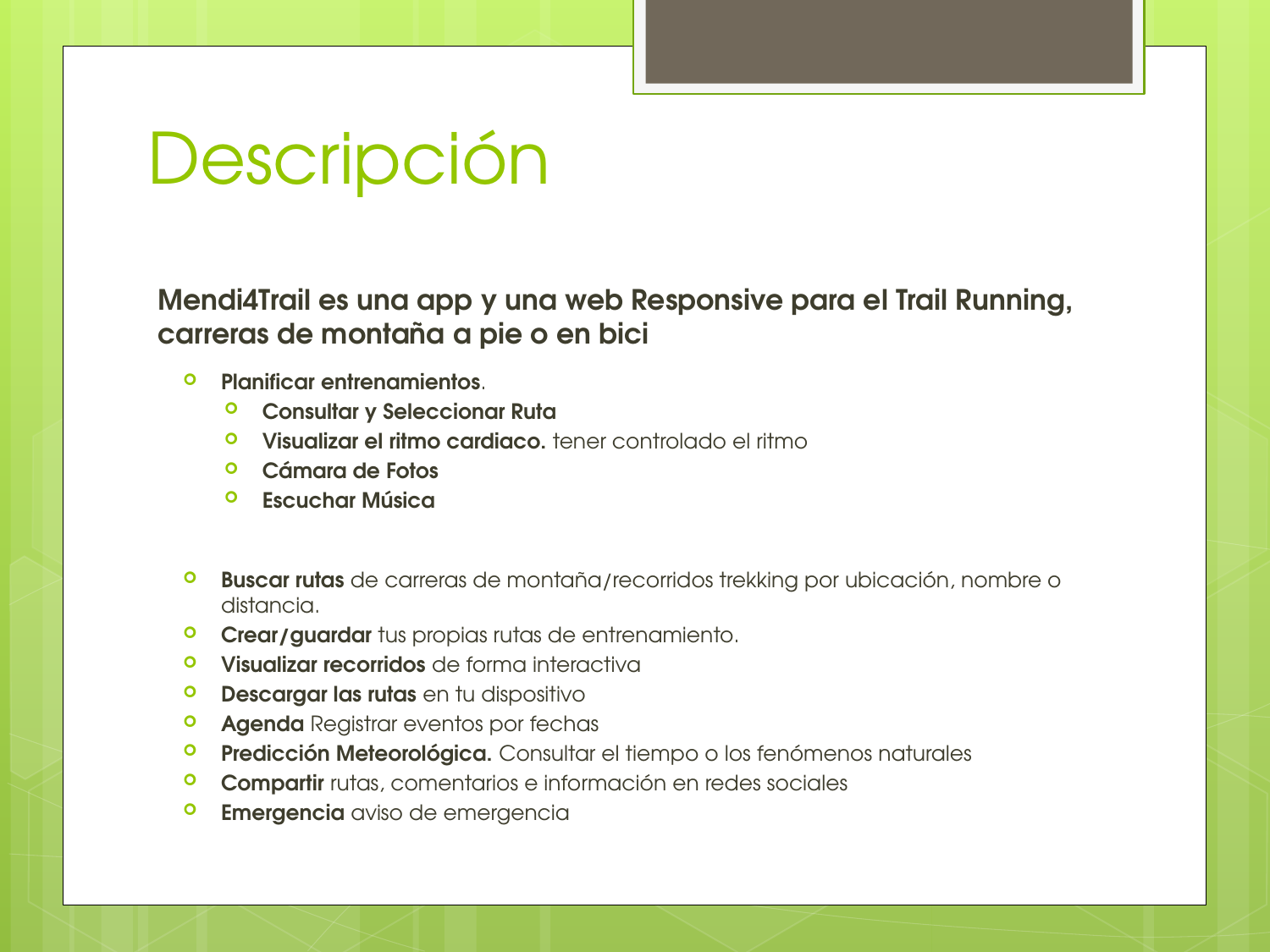

# Descripción
Mendi4Trail es una app y una web Responsive para el Trail Running, carreras de montaña a pie o en bici

Planificar entrenamientos.
Consultar y Seleccionar Ruta
Visualizar el ritmo cardiaco. tener controlado el ritmo
Cámara de Fotos
Escuchar Música

Buscar rutas de carreras de montaña/recorridos trekking por ubicación, nombre o distancia.
Crear/guardar tus propias rutas de entrenamiento.
Visualizar recorridos de forma interactiva
Descargar las rutas en tu dispositivo
Agenda Registrar eventos por fechas
Predicción Meteorológica. Consultar el tiempo o los fenómenos naturales
Compartir rutas, comentarios e información en redes sociales
Emergencia aviso de emergencia